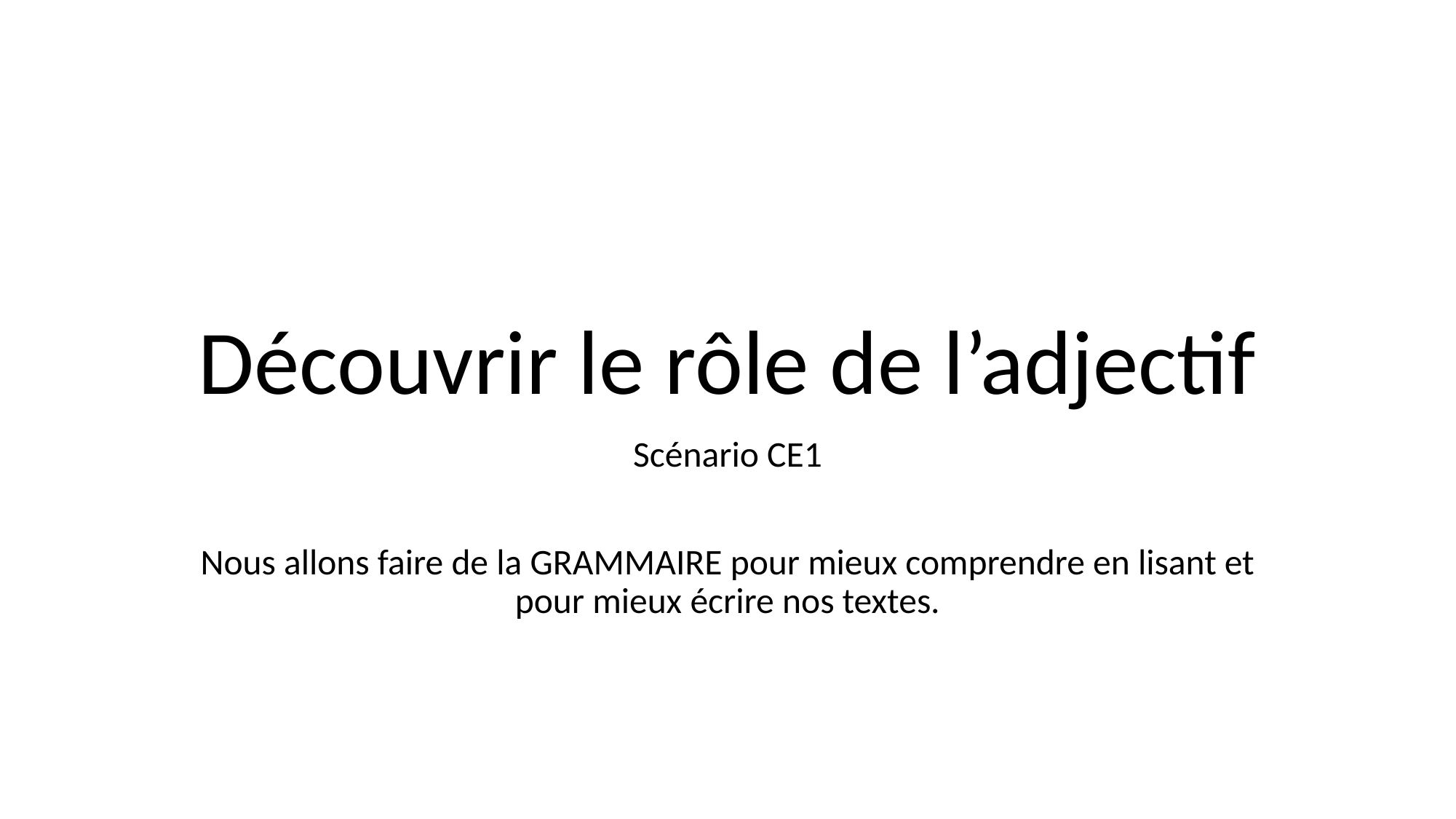

# Découvrir le rôle de l’adjectif
Scénario CE1

Nous allons faire de la GRAMMAIRE pour mieux comprendre en lisant et pour mieux écrire nos textes.